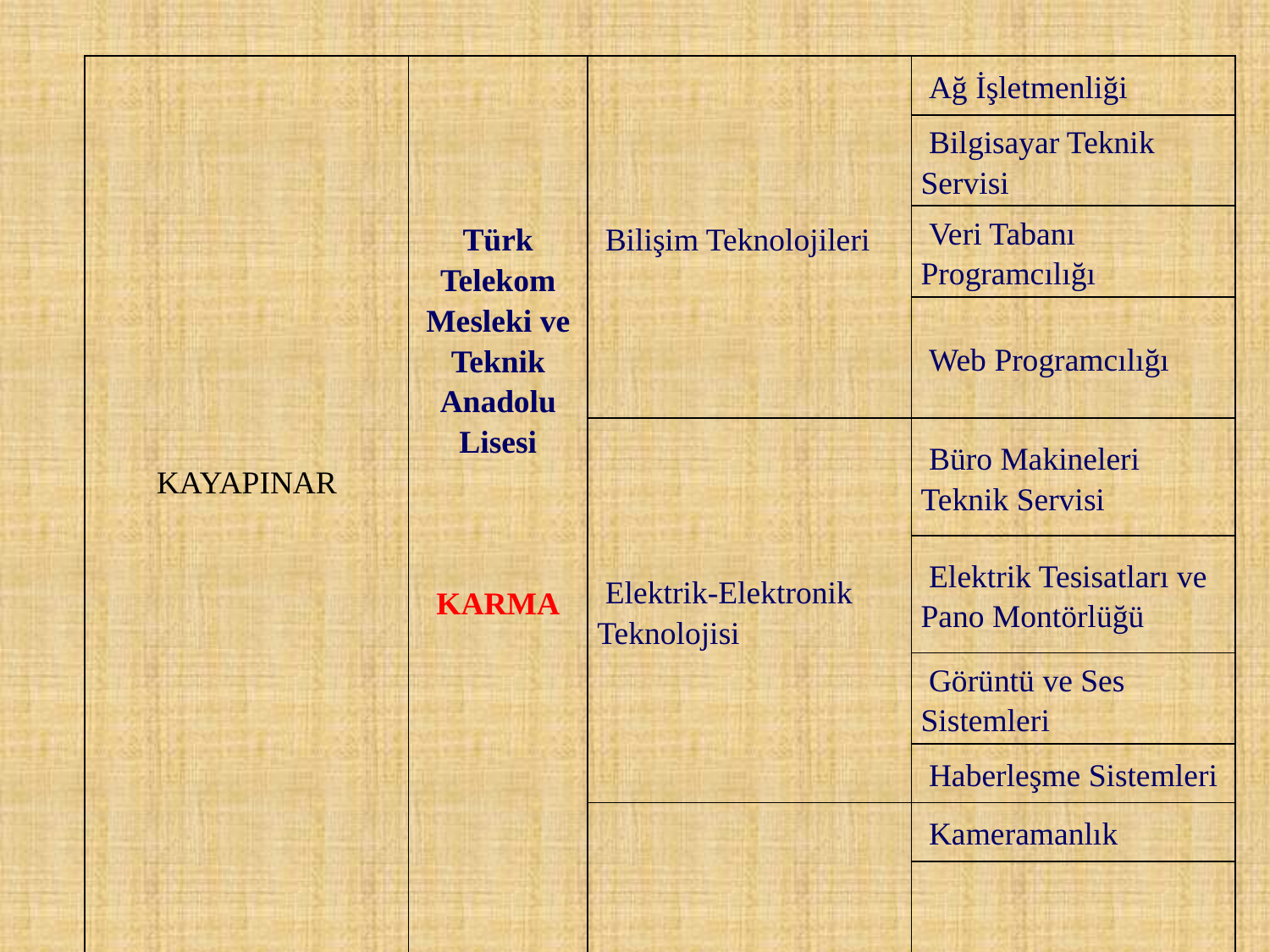

| KAYAPINAR | Türk Telekom Mesleki ve Teknik Anadolu Lisesi KARMA | Bilişim Teknolojileri | Ağ İşletmenliği |
| --- | --- | --- | --- |
|  |  |  | Bilgisayar Teknik Servisi |
|  |  |  | Veri Tabanı Programcılığı |
|  |  |  | Web Programcılığı |
|  |  | Elektrik-Elektronik Teknolojisi | Büro Makineleri Teknik Servisi |
|  |  |  | Elektrik Tesisatları ve Pano Montörlüğü |
|  |  |  | Görüntü ve Ses Sistemleri |
|  |  |  | Haberleşme Sistemleri |
|  |  | Radyo-Televizyon | Kameramanlık |
|  |  |  | Radyo-Televizyon Programcılığı |